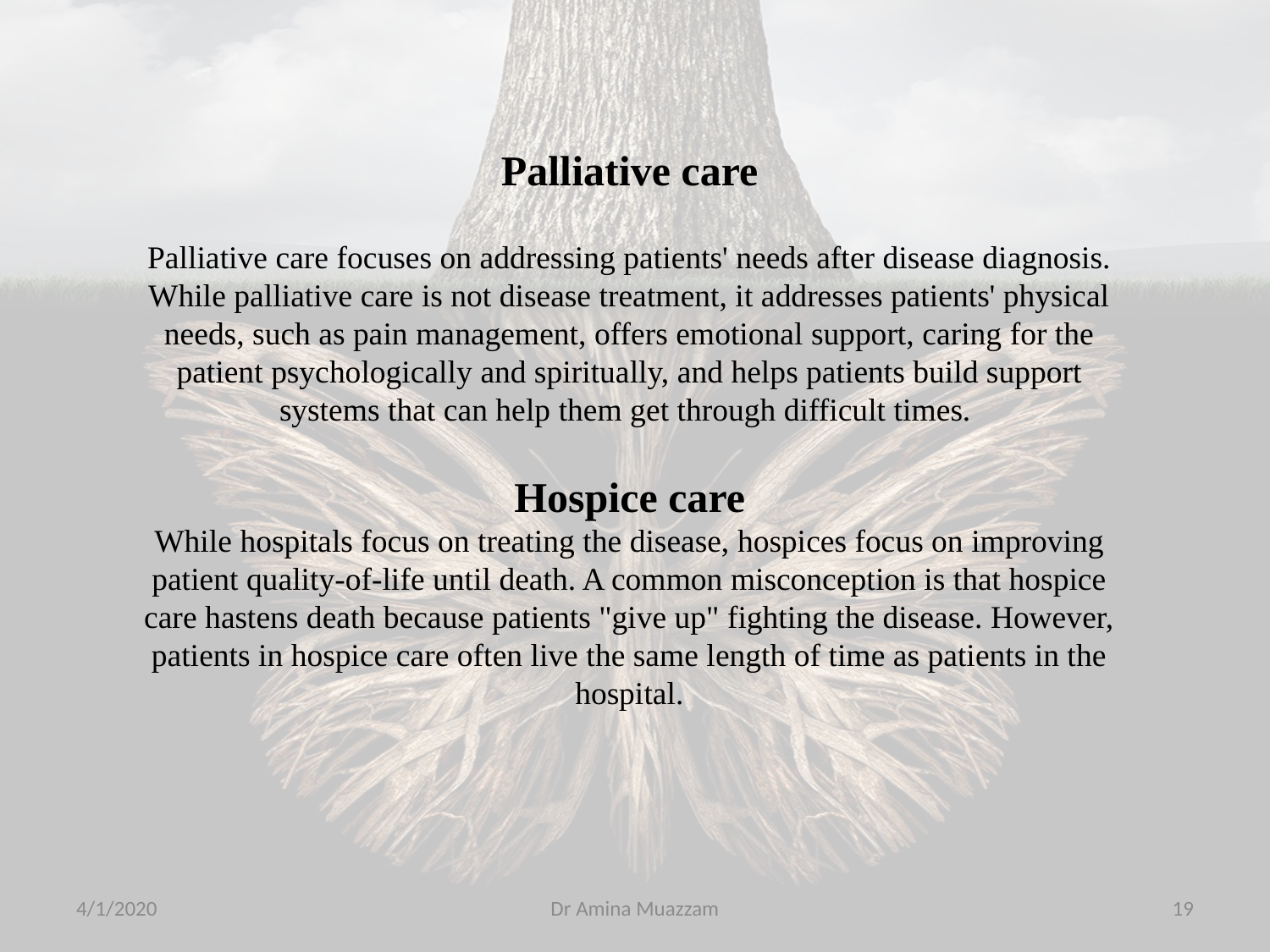

Palliative care

Palliative care focuses on addressing patients' needs after disease diagnosis. While palliative care is not disease treatment, it addresses patients' physical needs, such as pain management, offers emotional support, caring for the patient psychologically and spiritually, and helps patients build support systems that can help them get through difficult times.

Hospice care
While hospitals focus on treating the disease, hospices focus on improving patient quality-of-life until death. A common misconception is that hospice care hastens death because patients "give up" fighting the disease. However, patients in hospice care often live the same length of time as patients in the hospital.
4/1/2020
Dr Amina Muazzam
19